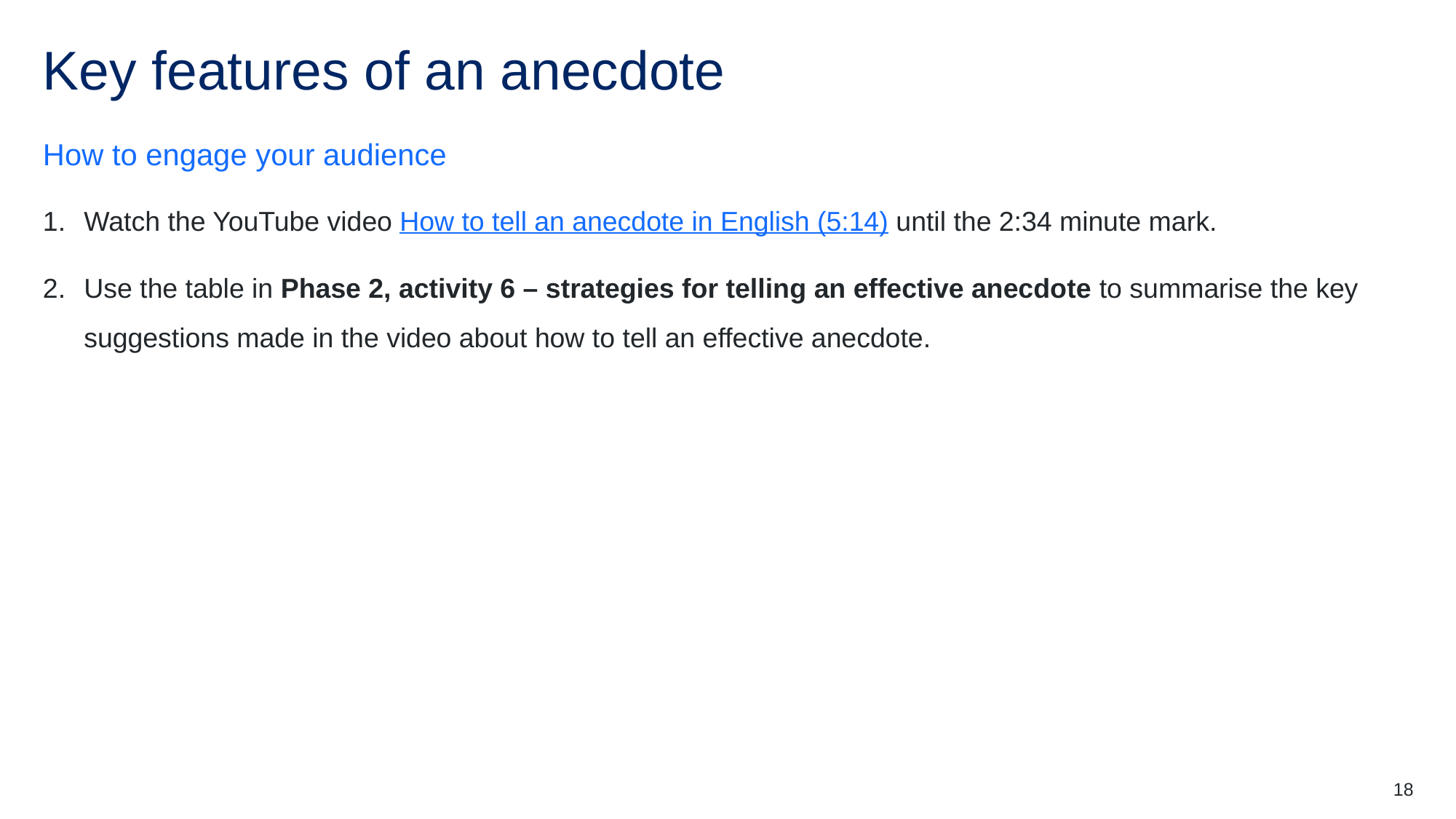

# Key features of an anecdote (2)
How to engage your audience
Watch the YouTube video How to tell an anecdote in English (5:14) until the 2:34 minute mark.
Use the table in Phase 2, activity 6 – strategies for telling an effective anecdote to summarise the key suggestions made in the video about how to tell an effective anecdote.
18